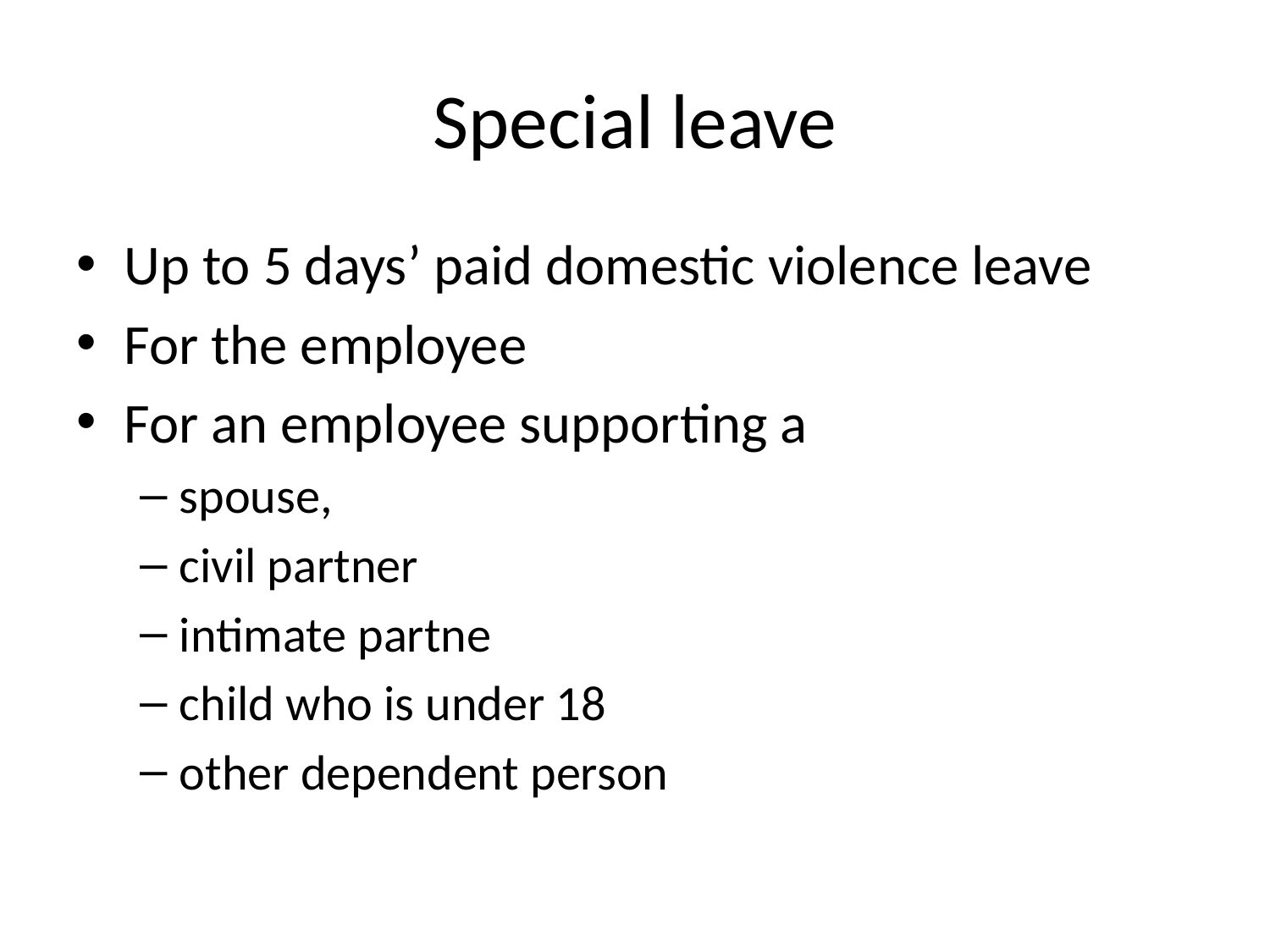

# Special leave
Up to 5 days’ paid domestic violence leave
For the employee
For an employee supporting a
spouse,
civil partner
intimate partne
child who is under 18
other dependent person